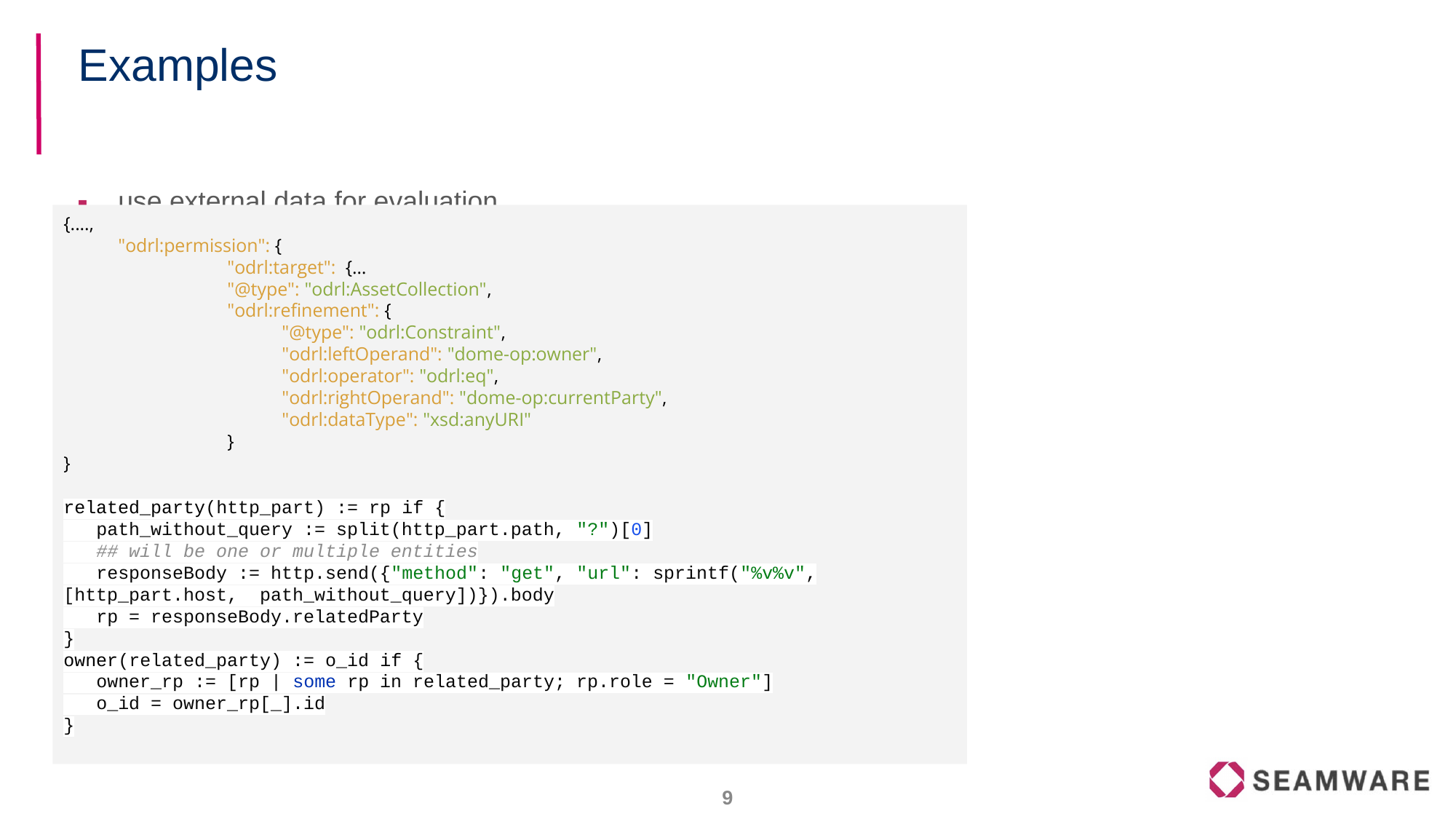

# Examples
use external data for evaluation

{....,
"odrl:permission": {
	"odrl:target":  {…
"@type": "odrl:AssetCollection",
"odrl:refinement": {
	"@type": "odrl:Constraint",
	"odrl:leftOperand": "dome-op:owner",
	"odrl:operator": "odrl:eq",
	"odrl:rightOperand": "dome-op:currentParty",
	"odrl:dataType": "xsd:anyURI"
}
}

related_party(http_part) := rp if {
   path_without_query := split(http_part.path, "?")[0]
   ## will be one or multiple entities
   responseBody := http.send({"method": "get", "url": sprintf("%v%v", [http_part.host,  path_without_query])}).body
   rp = responseBody.relatedParty
}
owner(related_party) := o_id if {
   owner_rp := [rp | some rp in related_party; rp.role = "Owner"]
   o_id = owner_rp[_].id
}

9